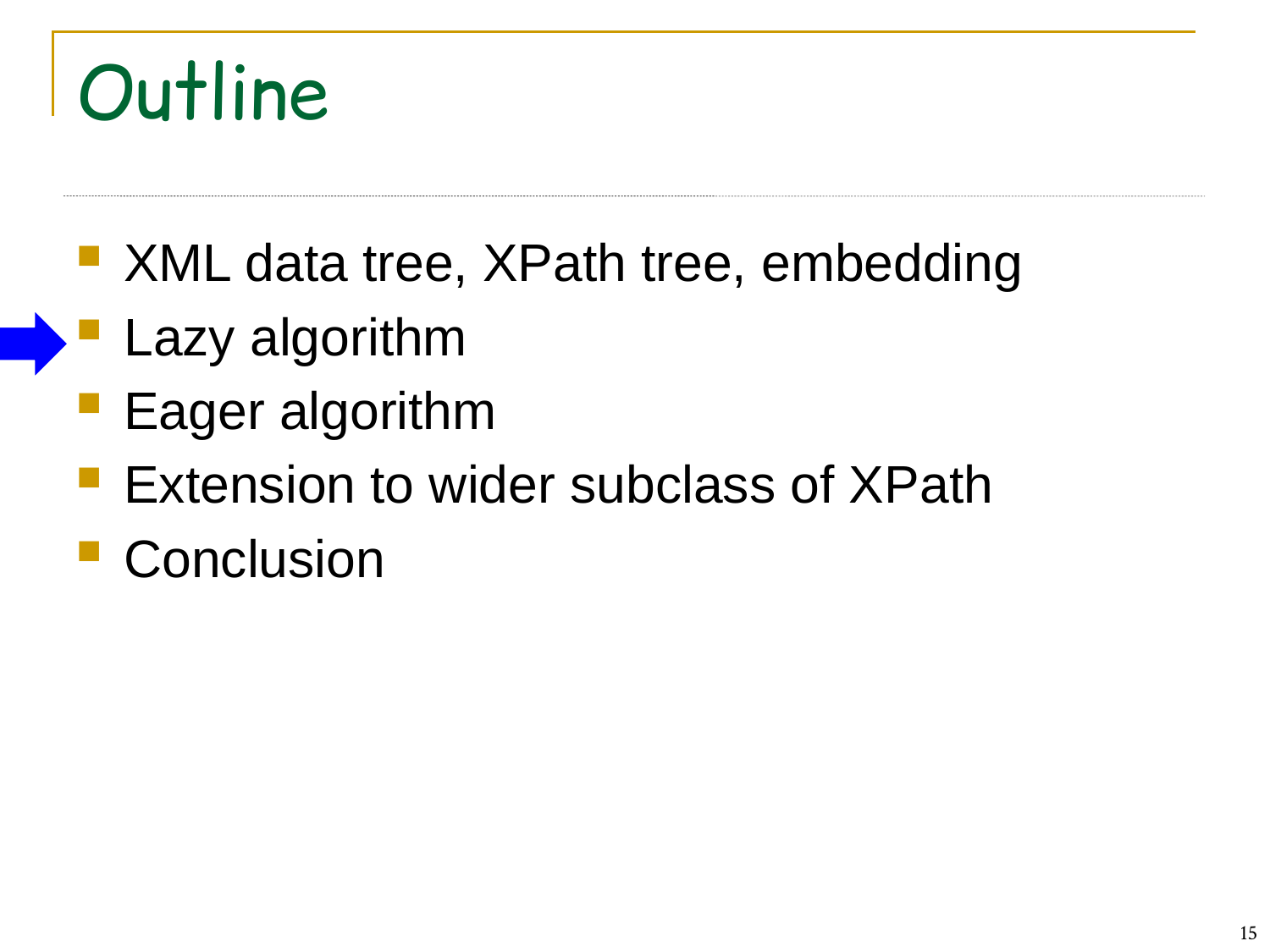

# Outline
XML data tree, XPath tree, embedding
Lazy algorithm
Eager algorithm
Extension to wider subclass of XPath
Conclusion

15